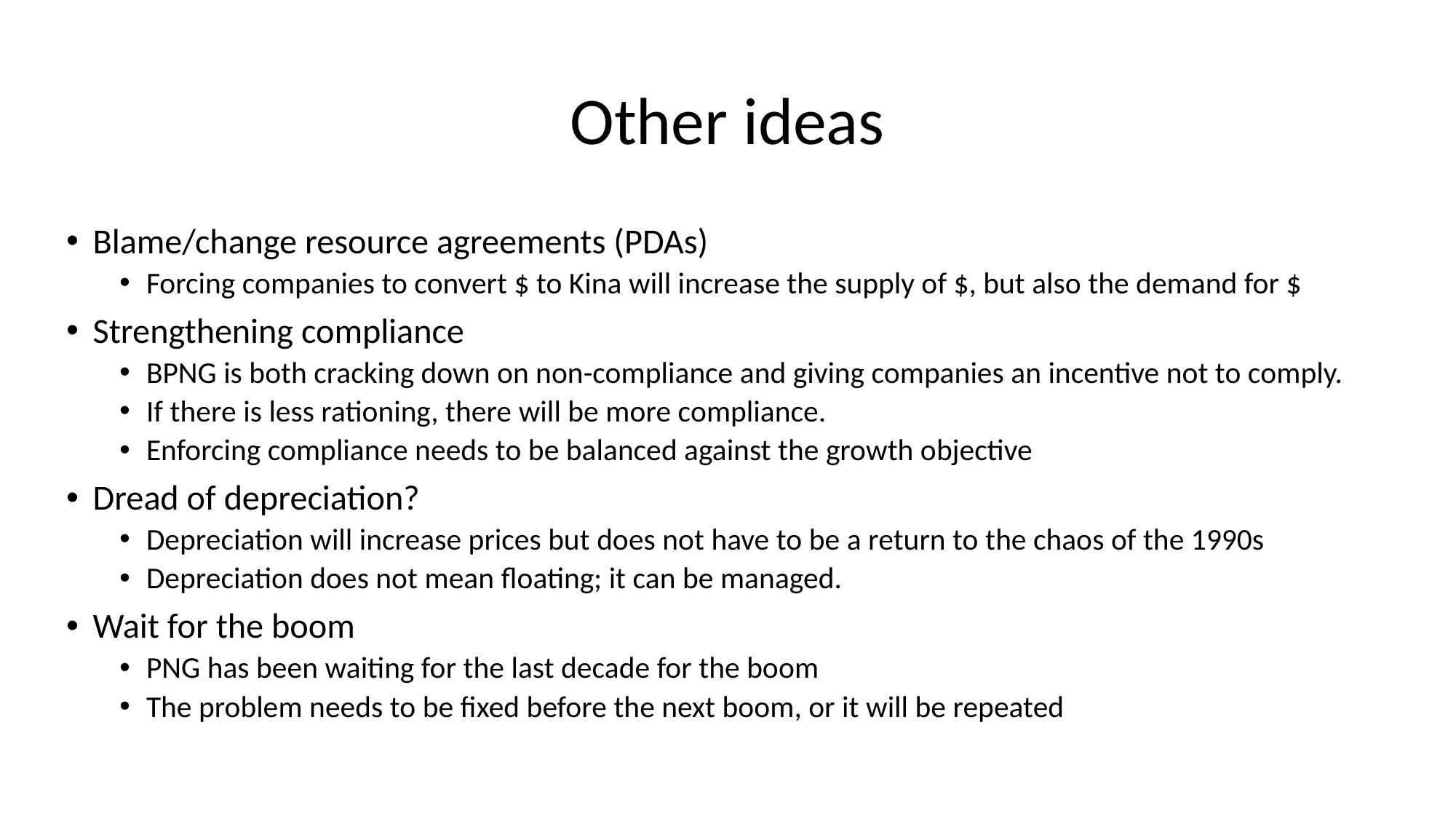

# Other ideas
Blame/change resource agreements (PDAs)
Forcing companies to convert $ to Kina will increase the supply of $, but also the demand for $
Strengthening compliance
BPNG is both cracking down on non-compliance and giving companies an incentive not to comply.
If there is less rationing, there will be more compliance.
Enforcing compliance needs to be balanced against the growth objective
Dread of depreciation?
Depreciation will increase prices but does not have to be a return to the chaos of the 1990s
Depreciation does not mean floating; it can be managed.
Wait for the boom
PNG has been waiting for the last decade for the boom
The problem needs to be fixed before the next boom, or it will be repeated